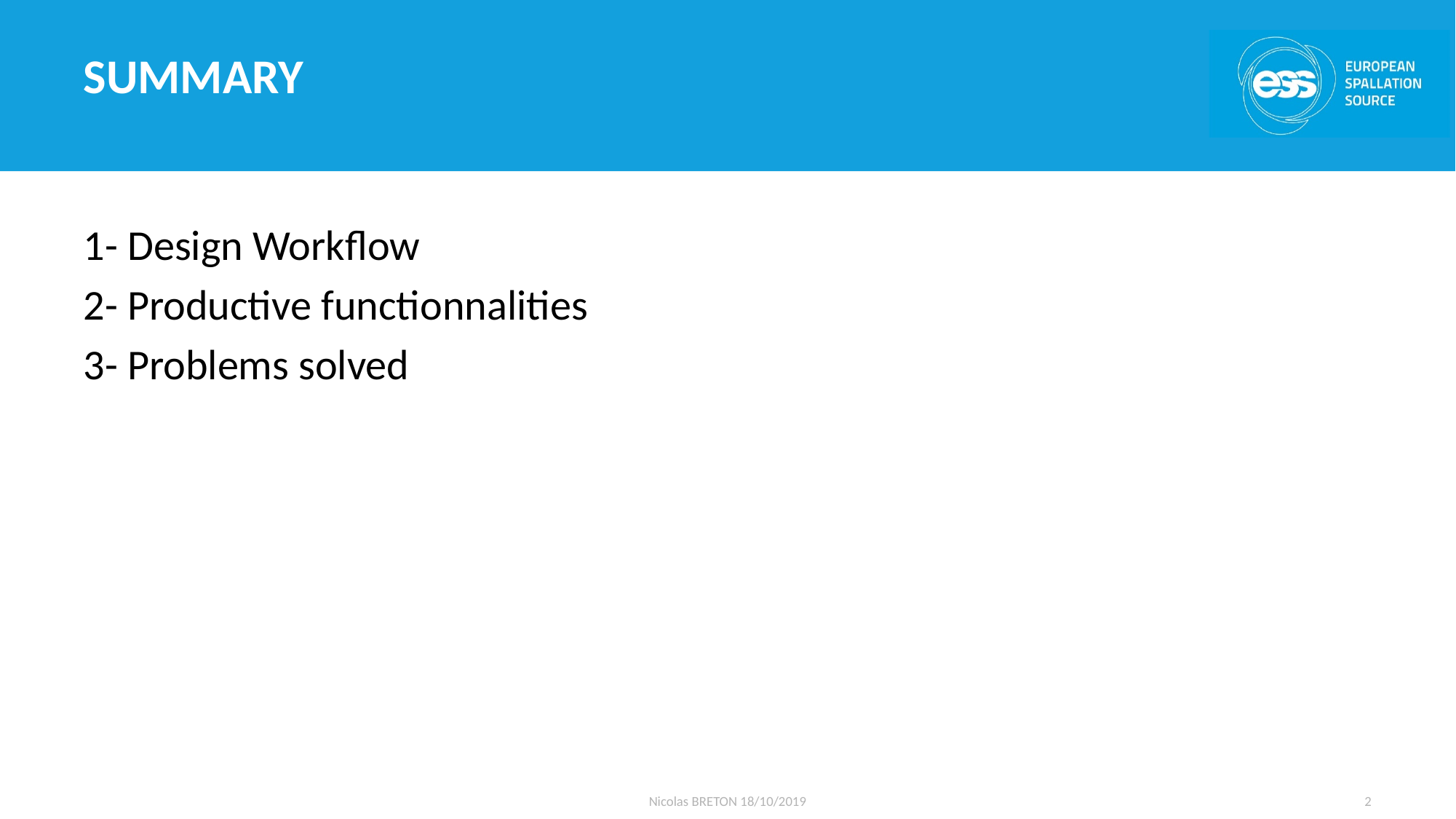

# SUMMARY
1- Design Workflow
2- Productive functionnalities
3- Problems solved

Nicolas BRETON 18/10/2019
2